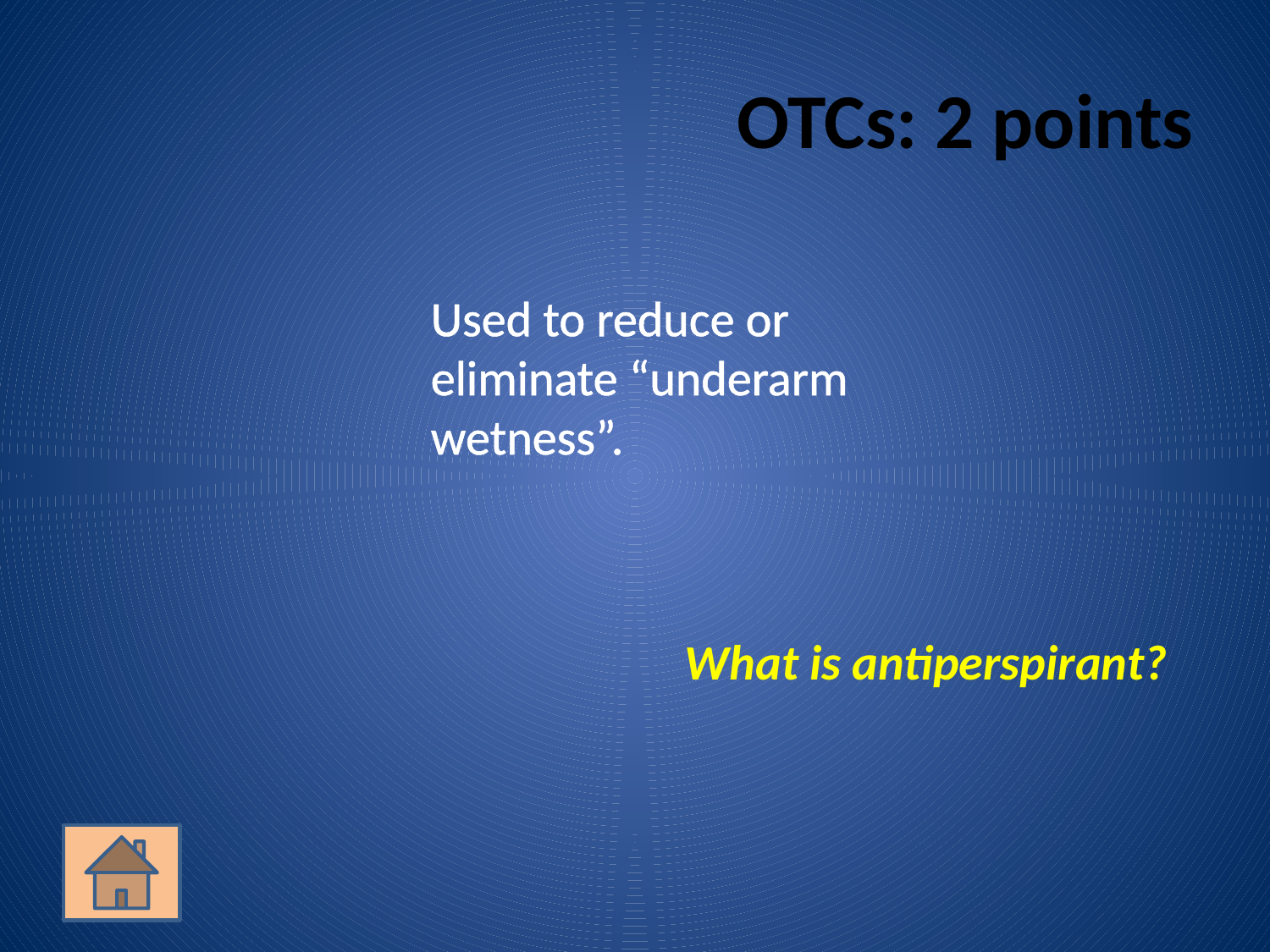

# OTCs: 2 points

	Used to reduce or eliminate “underarm wetness”.
What is antiperspirant?